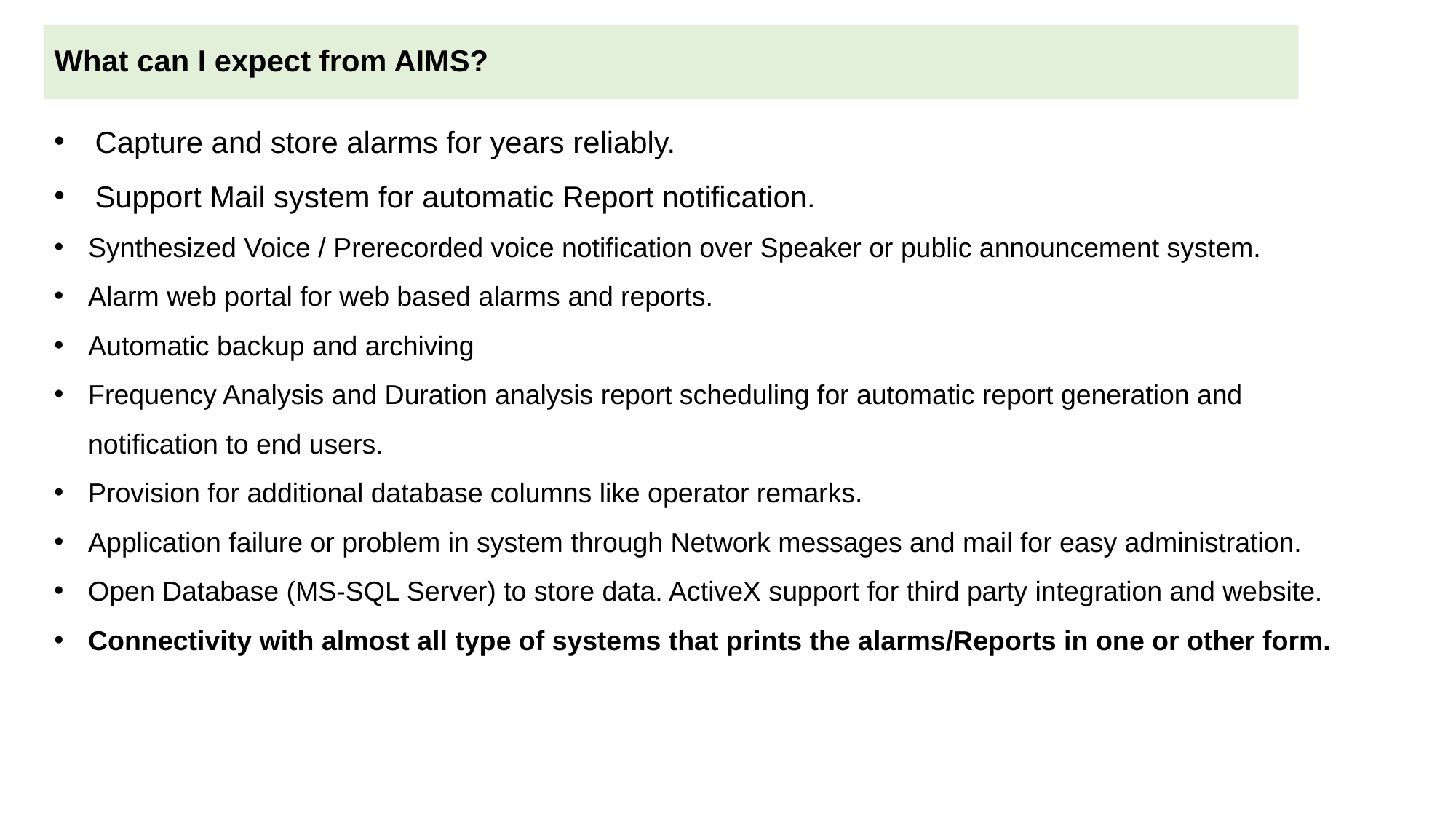

# What can I expect from AIMS?
Capture and store alarms for years reliably.
Support Mail system for automatic Report notification.
Synthesized Voice / Prerecorded voice notification over Speaker or public announcement system.
Alarm web portal for web based alarms and reports.
Automatic backup and archiving
Frequency Analysis and Duration analysis report scheduling for automatic report generation and notification to end users.
Provision for additional database columns like operator remarks.
Application failure or problem in system through Network messages and mail for easy administration.
Open Database (MS-SQL Server) to store data. ActiveX support for third party integration and website.
Connectivity with almost all type of systems that prints the alarms/Reports in one or other form.